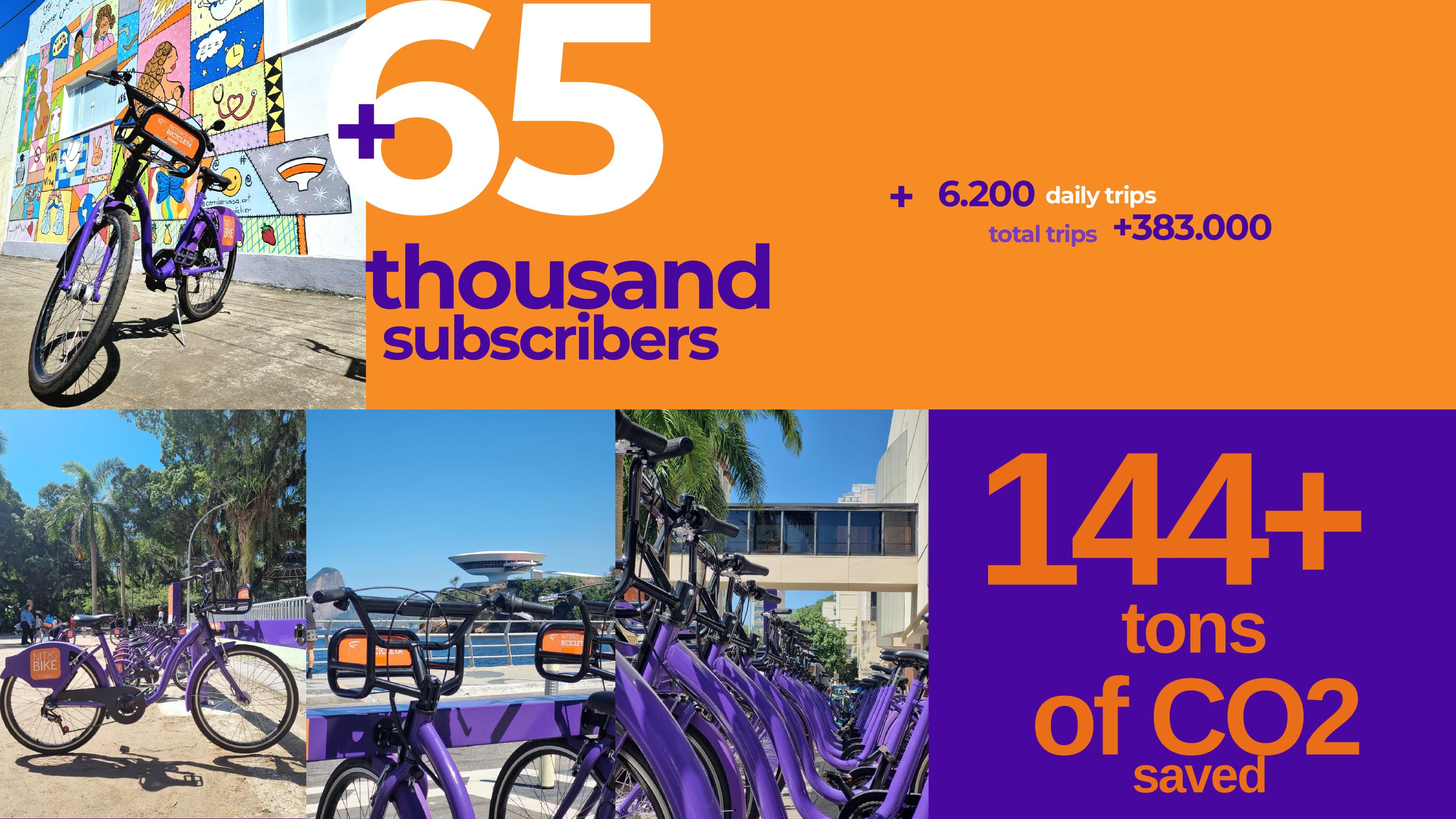

65

+
+
6.200
daily trips
thousand
+383.000
total trips
subscribers
144+

tons
of CO2
 saved